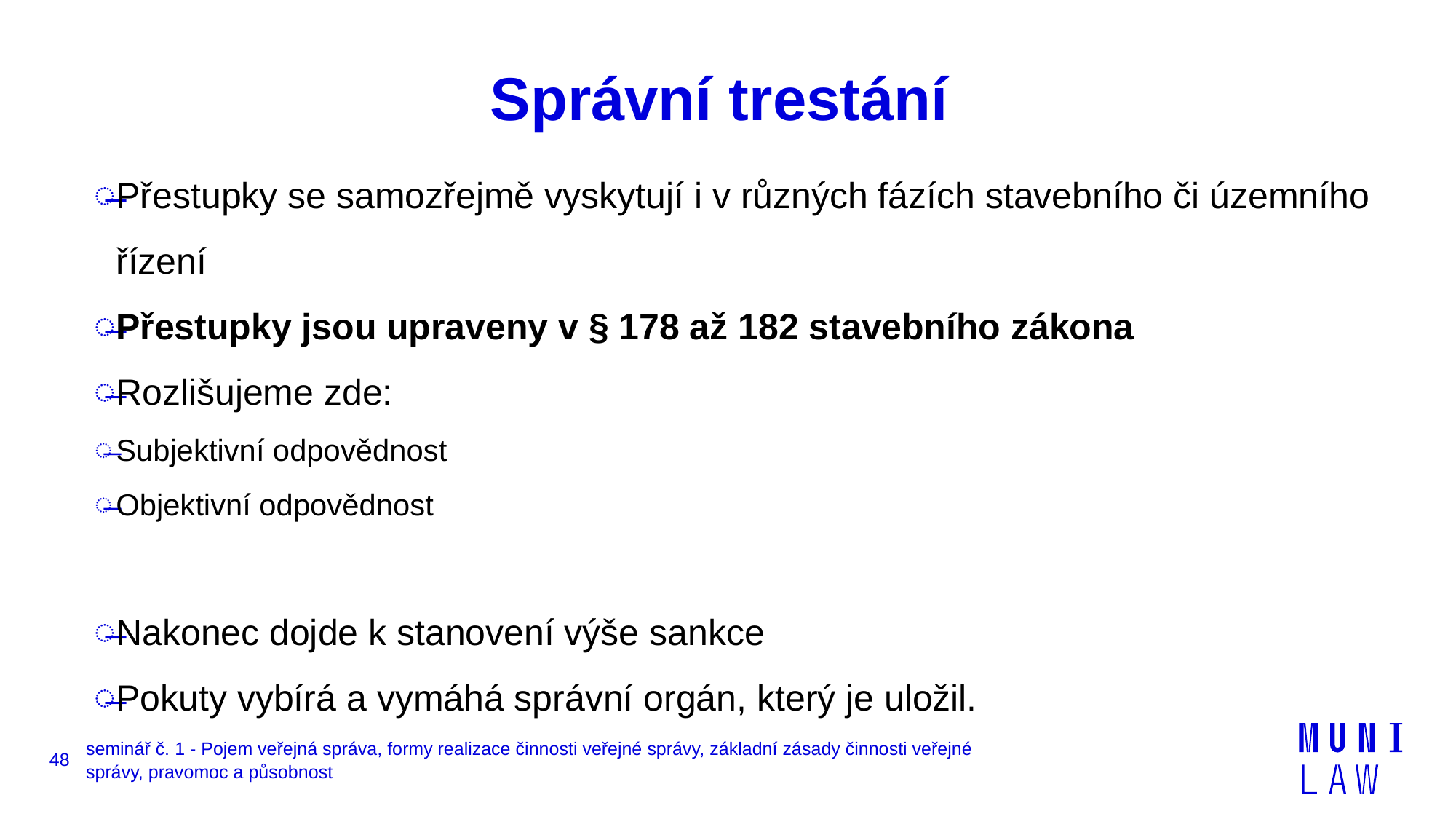

# Správní trestání
Přestupky se samozřejmě vyskytují i v různých fázích stavebního či územního řízení
Přestupky jsou upraveny v § 178 až 182 stavebního zákona
Rozlišujeme zde:
Subjektivní odpovědnost
Objektivní odpovědnost

Nakonec dojde k stanovení výše sankce
Pokuty vybírá a vymáhá správní orgán, který je uložil.

48
seminář č. 1 - Pojem veřejná správa, formy realizace činnosti veřejné správy, základní zásady činnosti veřejné správy, pravomoc a působnost